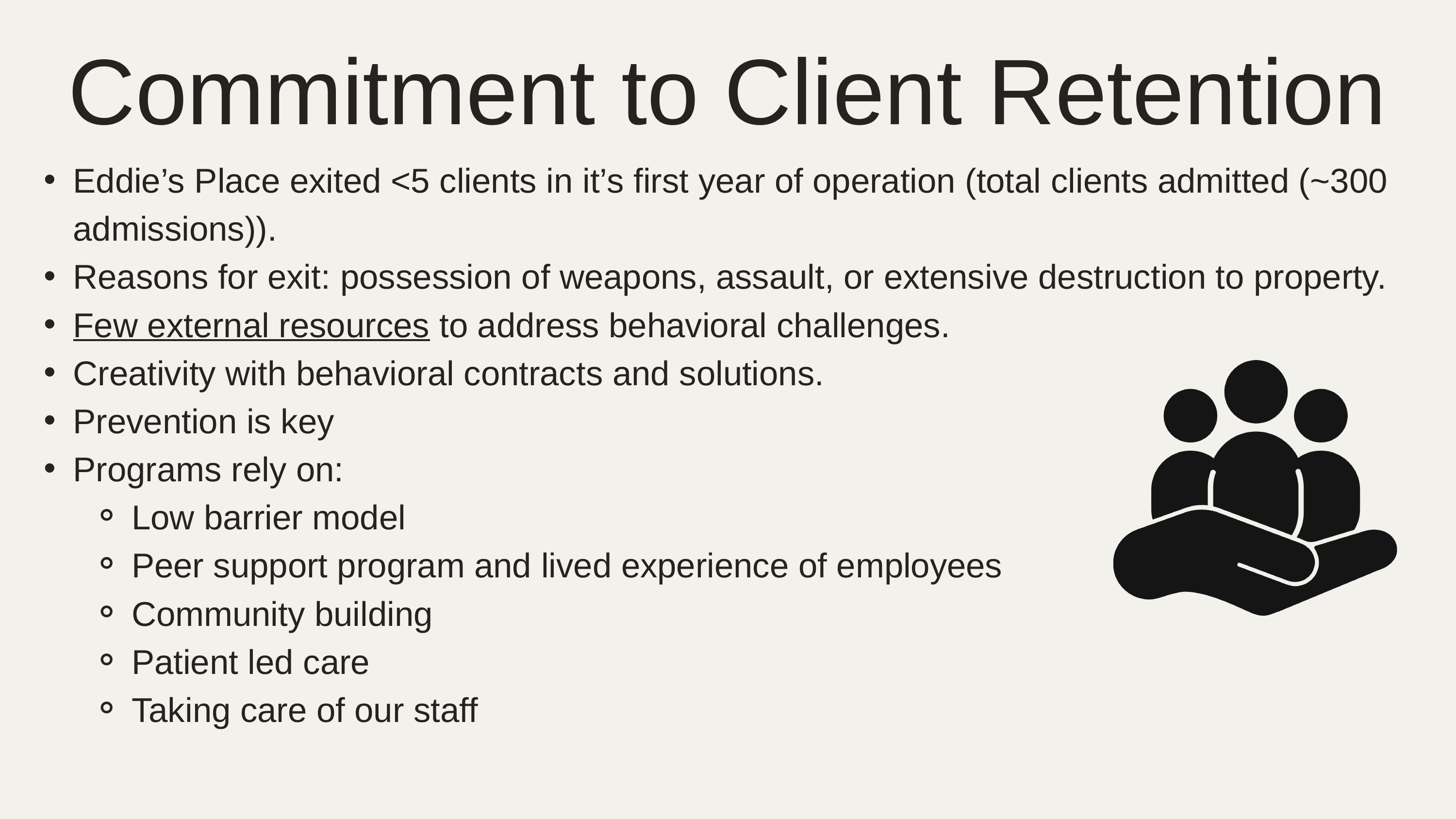

Commitment to Client Retention
Eddie’s Place exited <5 clients in it’s first year of operation (total clients admitted (~300 admissions)).
Reasons for exit: possession of weapons, assault, or extensive destruction to property.
Few external resources to address behavioral challenges.
Creativity with behavioral contracts and solutions.
Prevention is key
Programs rely on:
Low barrier model
Peer support program and lived experience of employees
Community building
Patient led care
Taking care of our staff